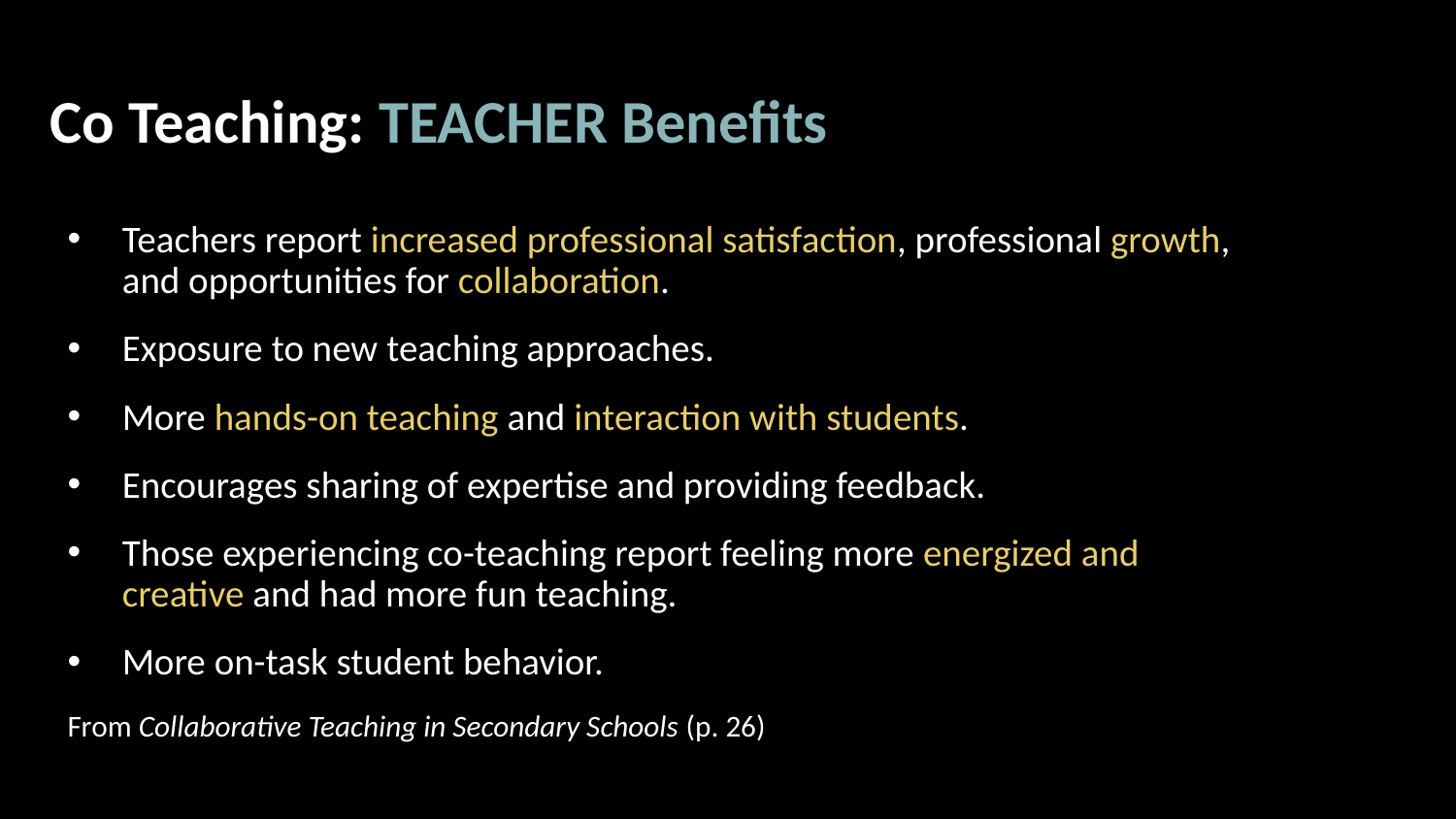

# Co Teaching: TEACHER Benefits
Teachers report increased professional satisfaction, professional growth, and opportunities for collaboration.
Exposure to new teaching approaches.
More hands-on teaching and interaction with students.
Encourages sharing of expertise and providing feedback.
Those experiencing co-teaching report feeling more energized and creative and had more fun teaching.
More on-task student behavior.
From Collaborative Teaching in Secondary Schools (p. 26)